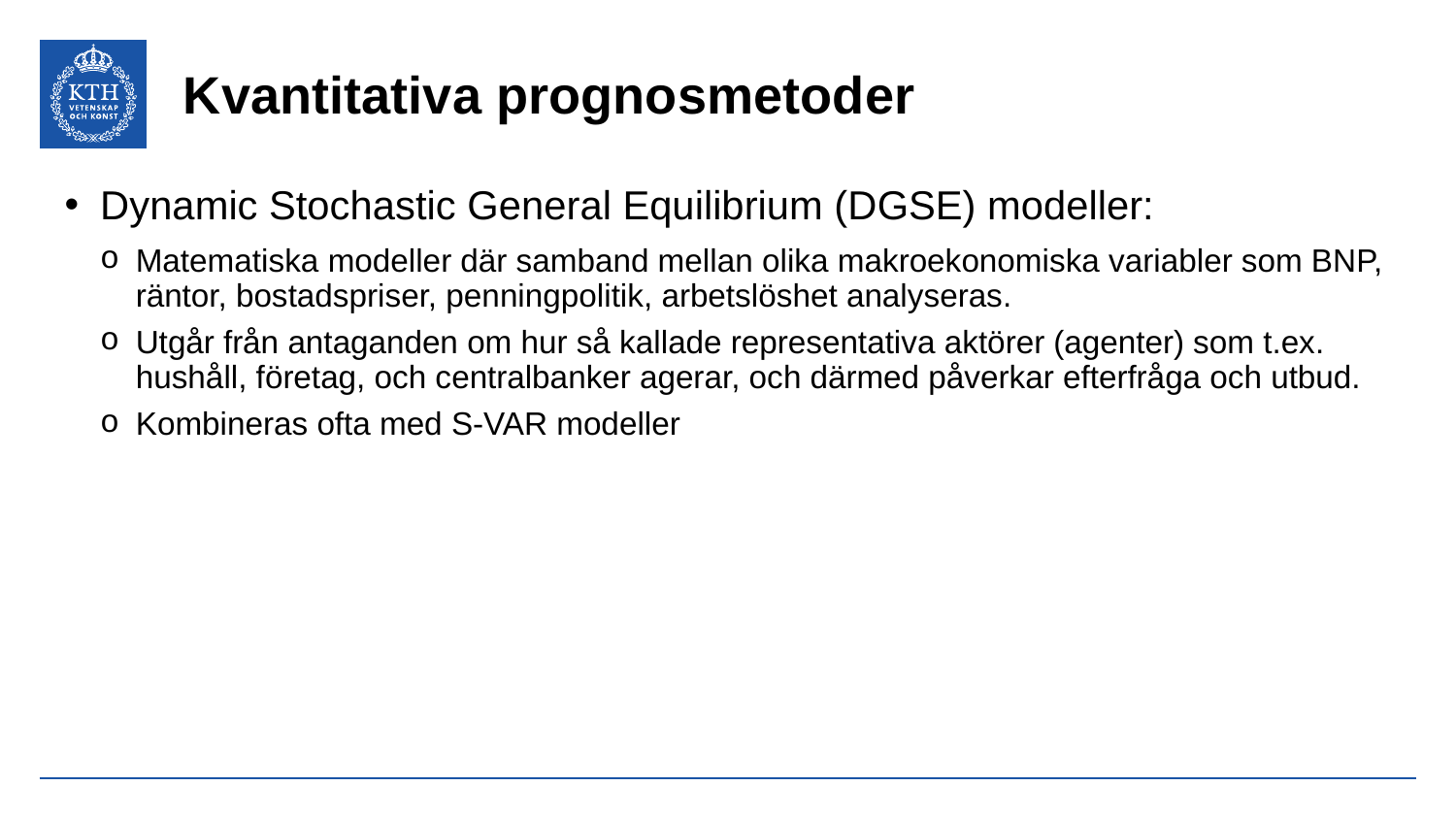

# Kvantitativa prognosmetoder
Dynamic Stochastic General Equilibrium (DGSE) modeller:
Matematiska modeller där samband mellan olika makroekonomiska variabler som BNP, räntor, bostadspriser, penningpolitik, arbetslöshet analyseras.
Utgår från antaganden om hur så kallade representativa aktörer (agenter) som t.ex. hushåll, företag, och centralbanker agerar, och därmed påverkar efterfråga och utbud.
Kombineras ofta med S-VAR modeller